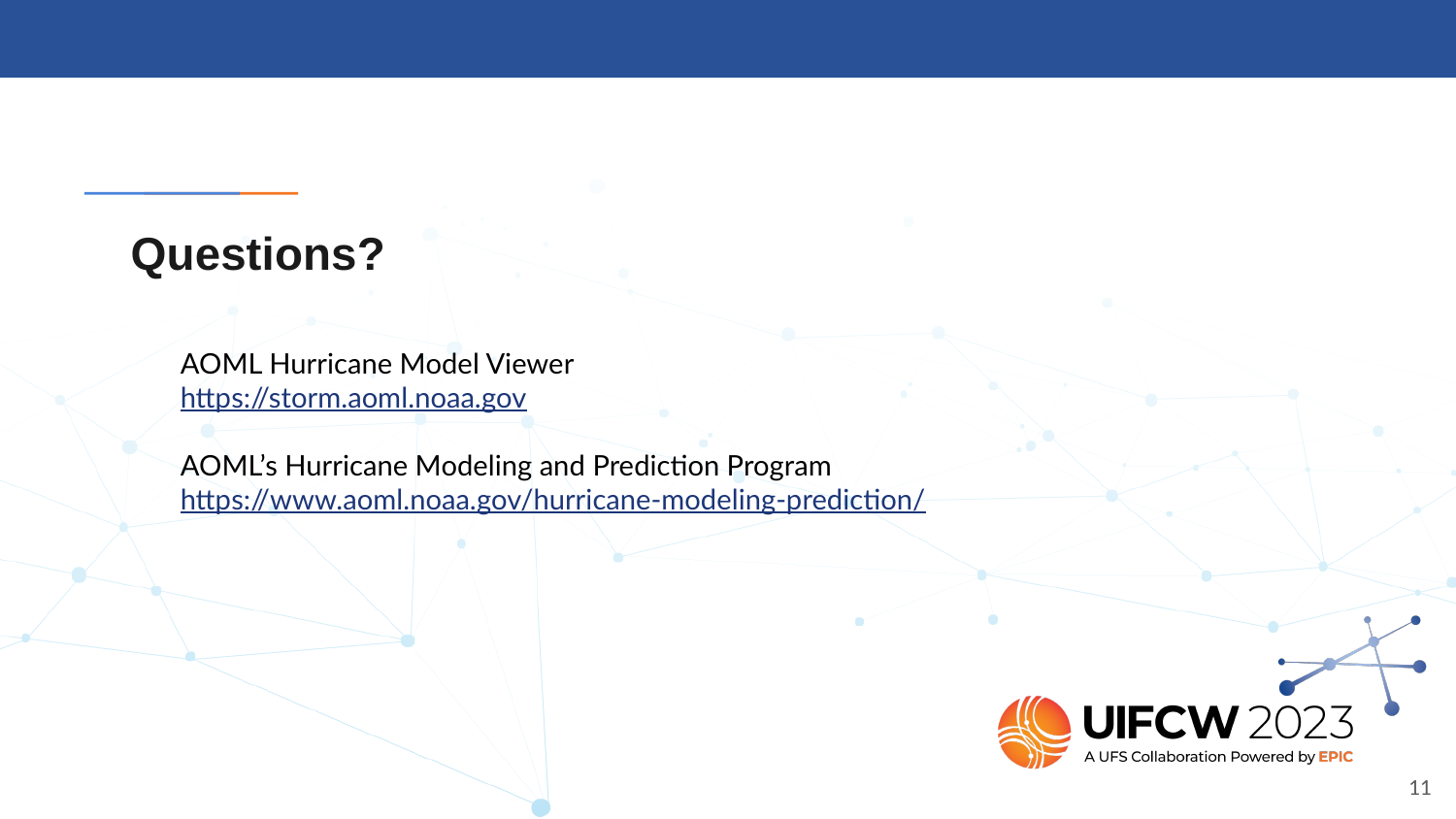

# Questions?
AOML Hurricane Model Viewer
https://storm.aoml.noaa.gov

AOML’s Hurricane Modeling and Prediction Program
https://www.aoml.noaa.gov/hurricane-modeling-prediction/

11